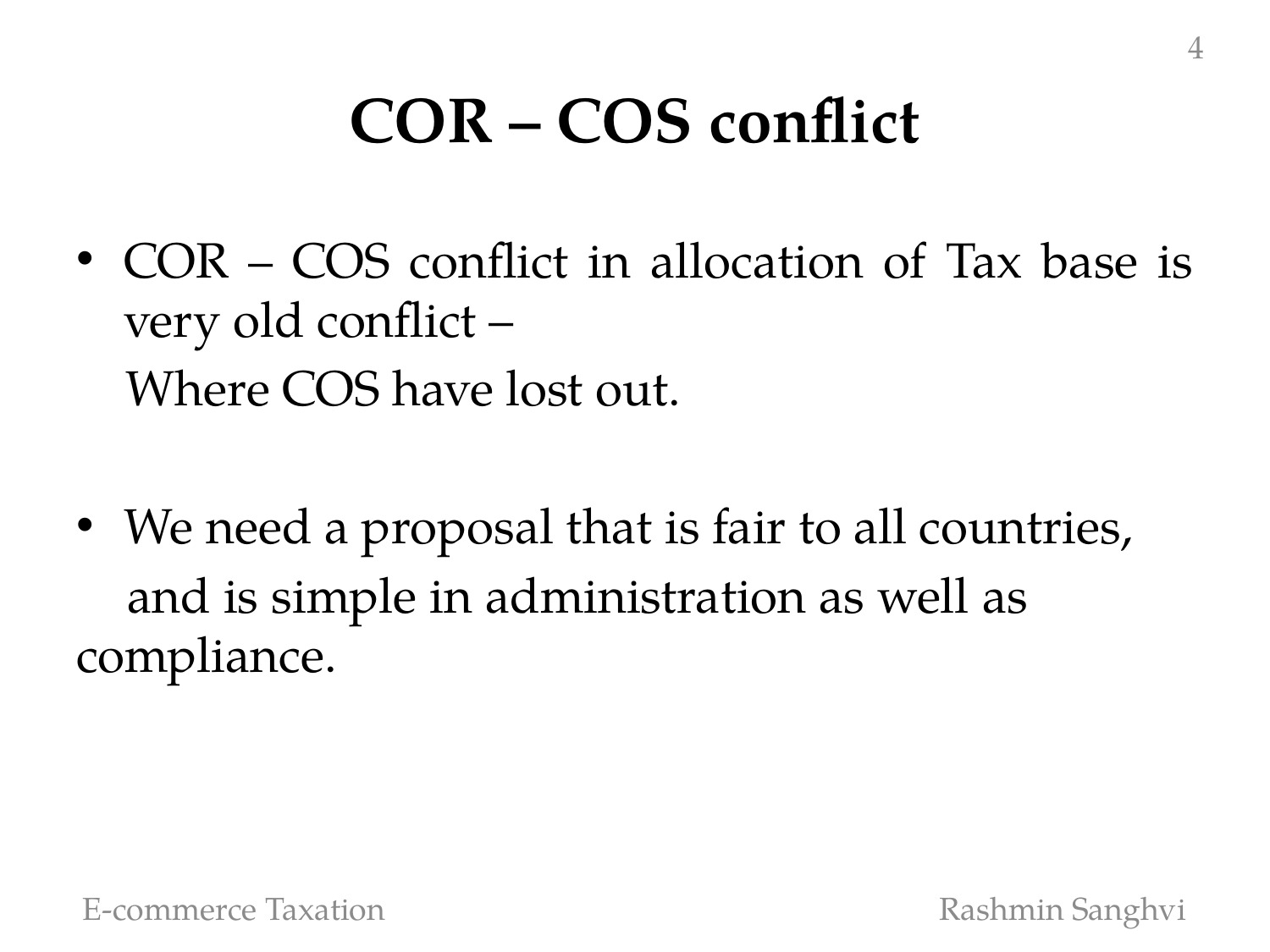

4
# COR – COS conflict
COR – COS conflict in allocation of Tax base is very old conflict –
Where COS have lost out.

We need a proposal that is fair to all countries,
    and is simple in administration as well as              compliance.
E-commerce Taxation                                                                     Rashmin Sanghvi